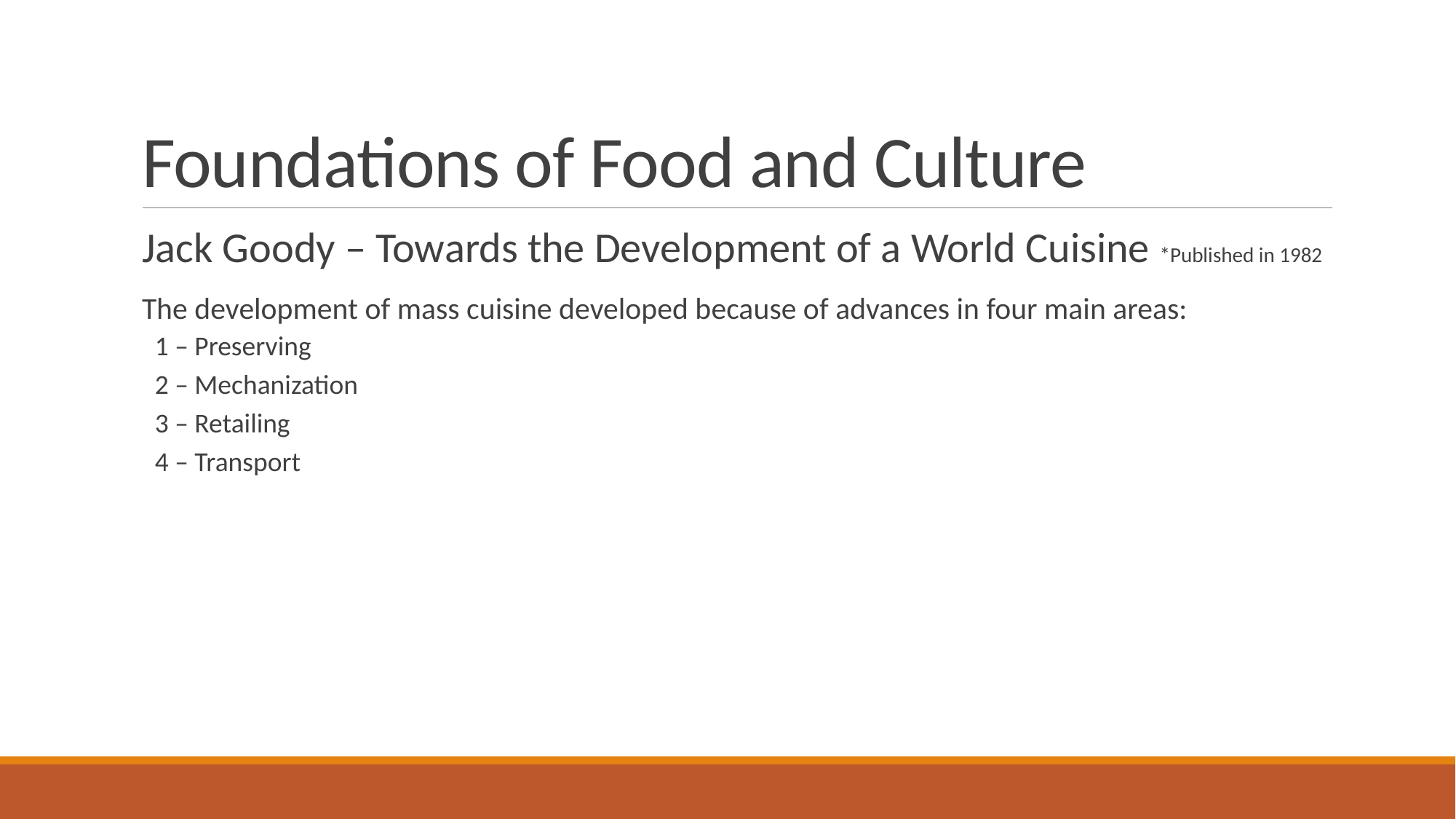

# Foundations of Food and Culture
Jack Goody – Towards the Development of a World Cuisine *Published in 1982
The development of mass cuisine developed because of advances in four main areas:
1 – Preserving
2 – Mechanization
3 – Retailing
4 – Transport